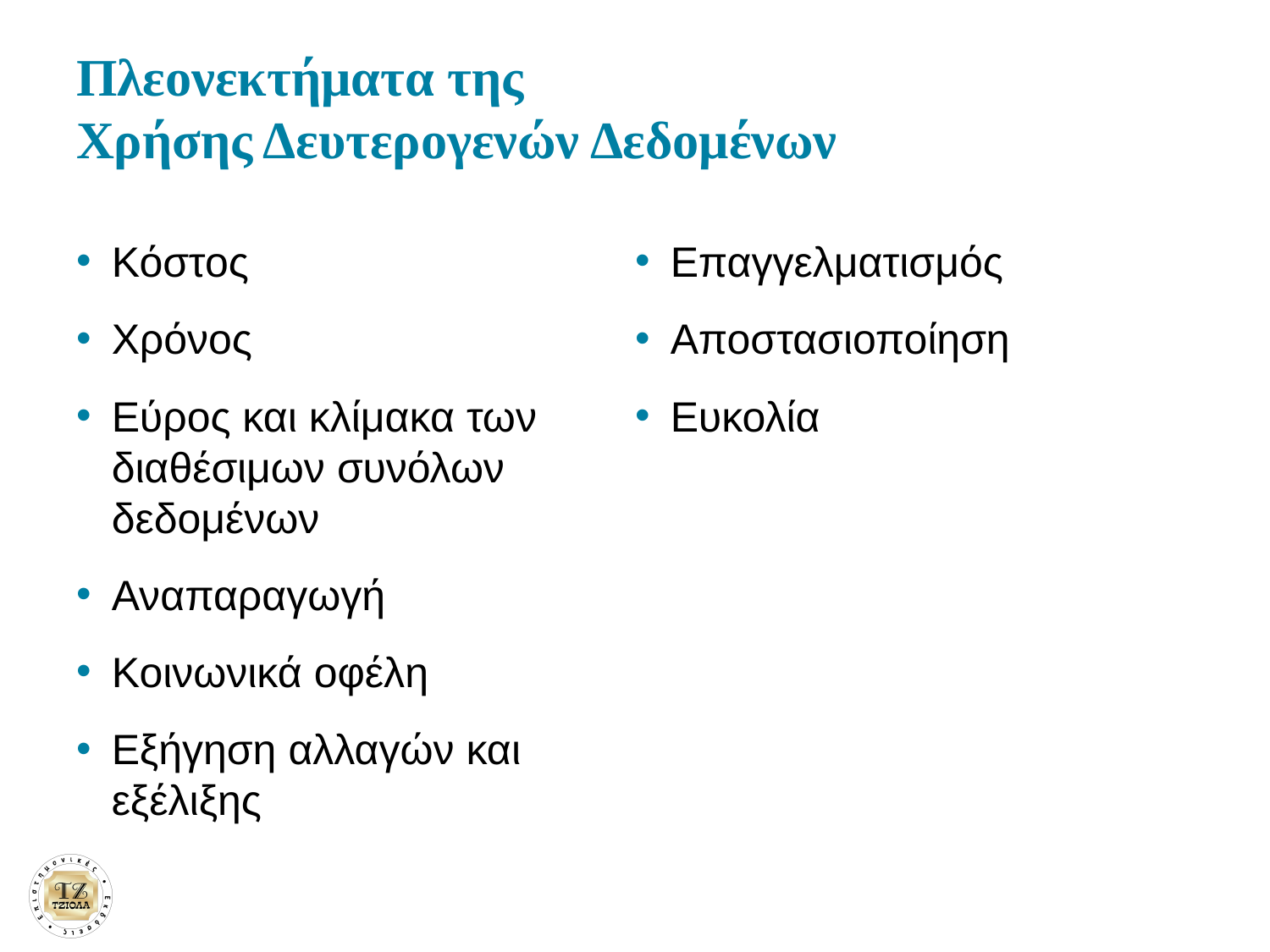

# Πλεονεκτήματα της Χρήσης Δευτερογενών Δεδομένων
Κόστος
Χρόνος
Εύρος και κλίμακα των διαθέσιμων συνόλων δεδομένων
Αναπαραγωγή
Κοινωνικά οφέλη
Εξήγηση αλλαγών και εξέλιξης
Επαγγελματισμός
Αποστασιοποίηση
Ευκολία